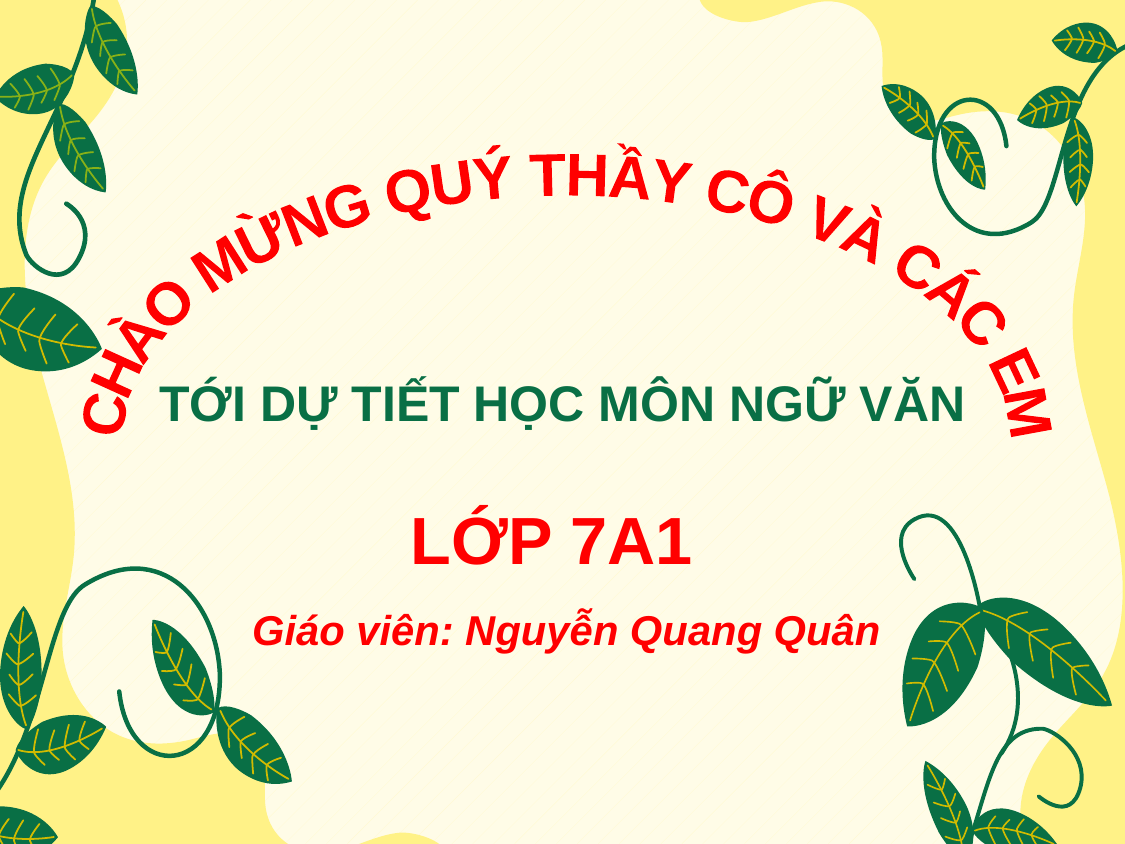

CHÀO MỪNG QUÝ THẦY CÔ VÀ CÁC EM
TỚI DỰ TIẾT HỌC MÔN NGỮ VĂN
LỚP 7A1
Giáo viên: Nguyễn Quang Quân